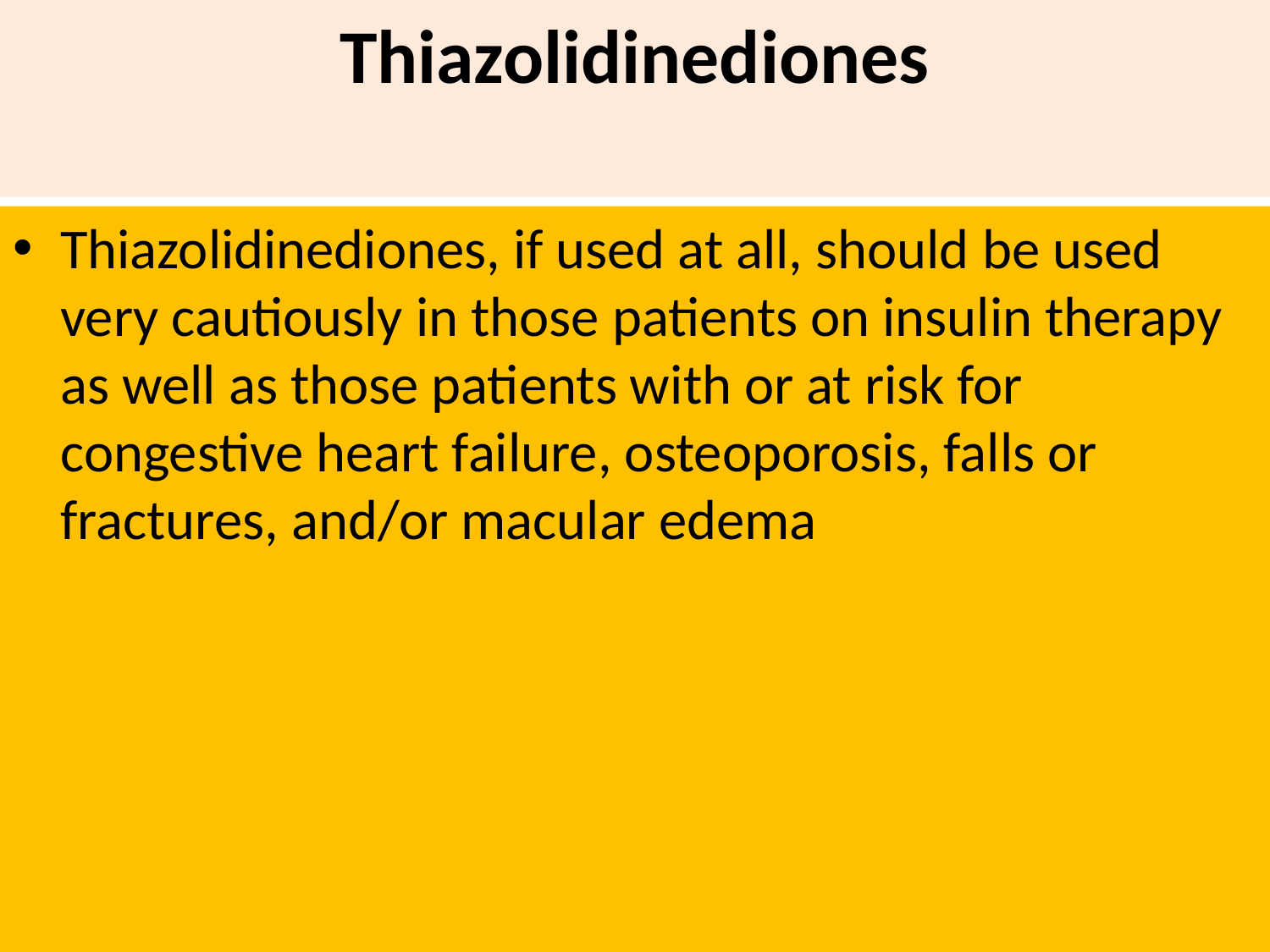

# Thiazolidinediones
Thiazolidinediones, if used at all, should be used very cautiously in those patients on insulin therapy as well as those patients with or at risk for congestive heart failure, osteoporosis, falls or fractures, and/or macular edema